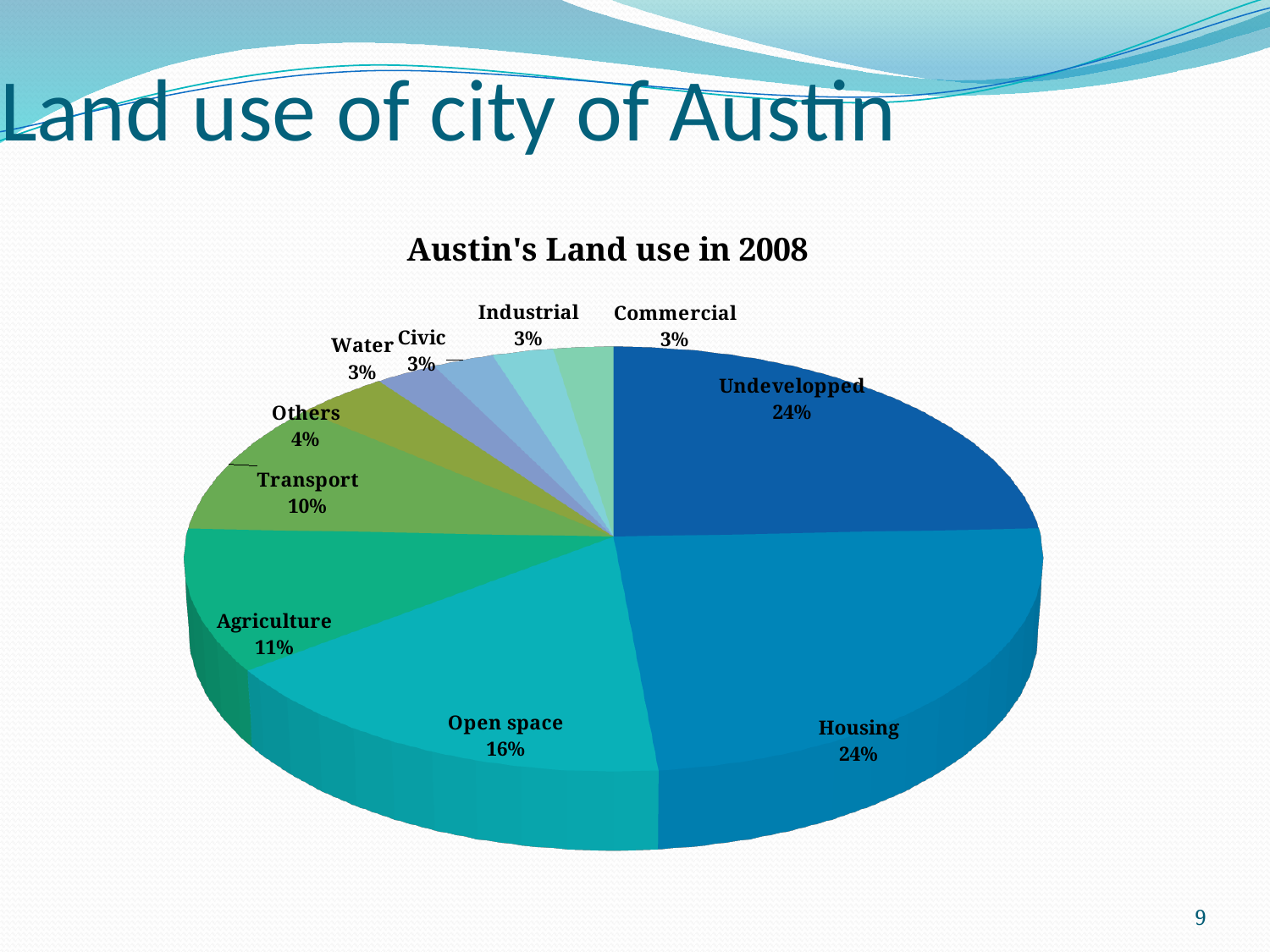

# Land use of city of Austin

[unsupported chart]

9